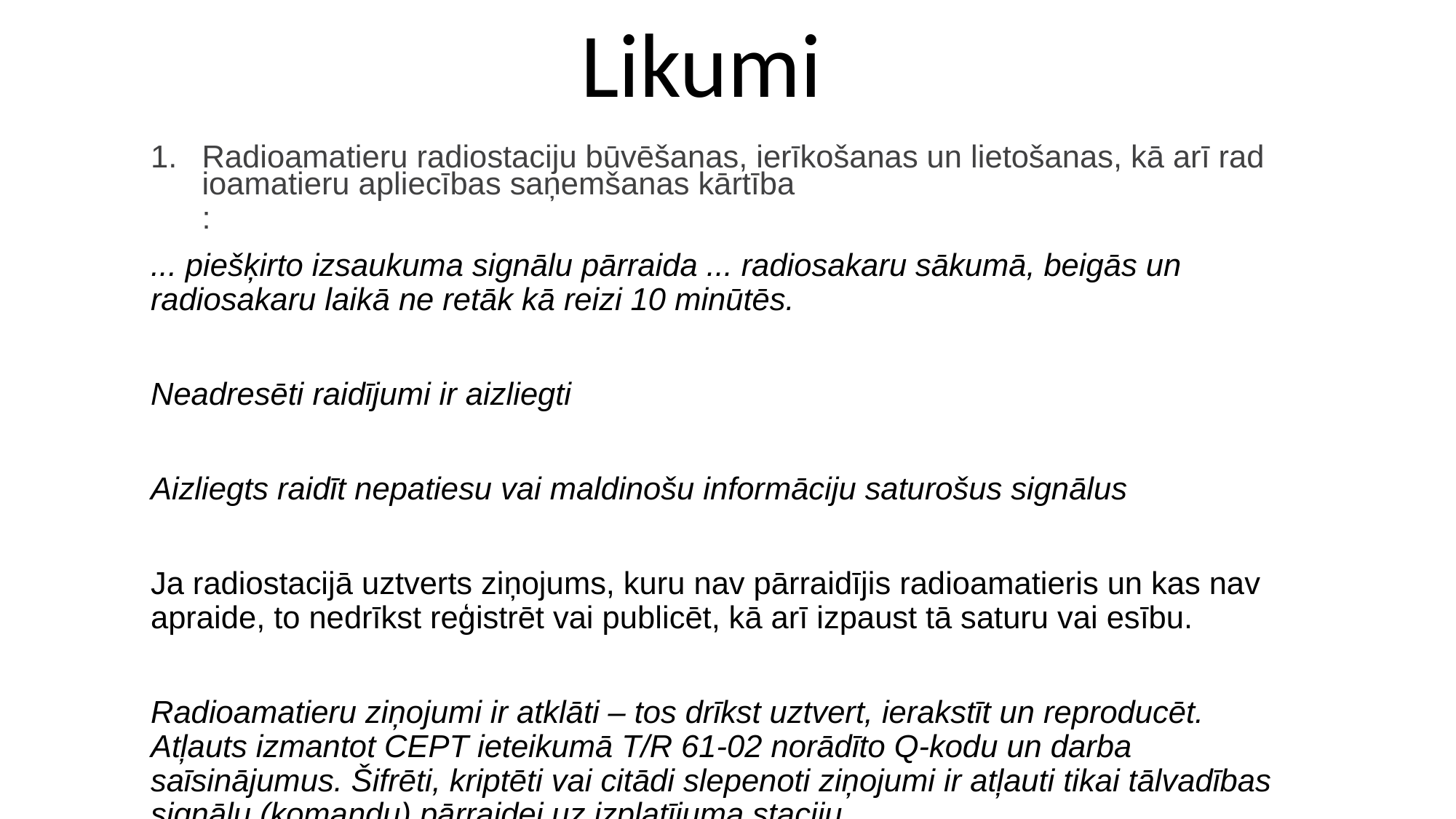

# Likumi
Radioamatieru radiostaciju būvēšanas, ierīkošanas un lietošanas, kā arī radioamatieru apliecības saņemšanas kārtība:
... piešķirto izsaukuma signālu pārraida ... radiosakaru sākumā, beigās un radiosakaru laikā ne retāk kā reizi 10 minūtēs.

Neadresēti raidījumi ir aizliegti

Aizliegts raidīt nepatiesu vai maldinošu informāciju saturošus signālus

Ja radiostacijā uztverts ziņojums, kuru nav pārraidījis radioamatieris un kas nav apraide, to nedrīkst reģistrēt vai publicēt, kā arī izpaust tā saturu vai esību.

Radioamatieru ziņojumi ir atklāti – tos drīkst uztvert, ierakstīt un reproducēt. Atļauts izmantot CEPT ieteikumā T/R 61-02 norādīto Q-kodu un darba saīsinājumus. Šifrēti, kriptēti vai citādi slepenoti ziņojumi ir atļauti tikai tālvadības signālu (komandu) pārraidei uz izplatījuma staciju.